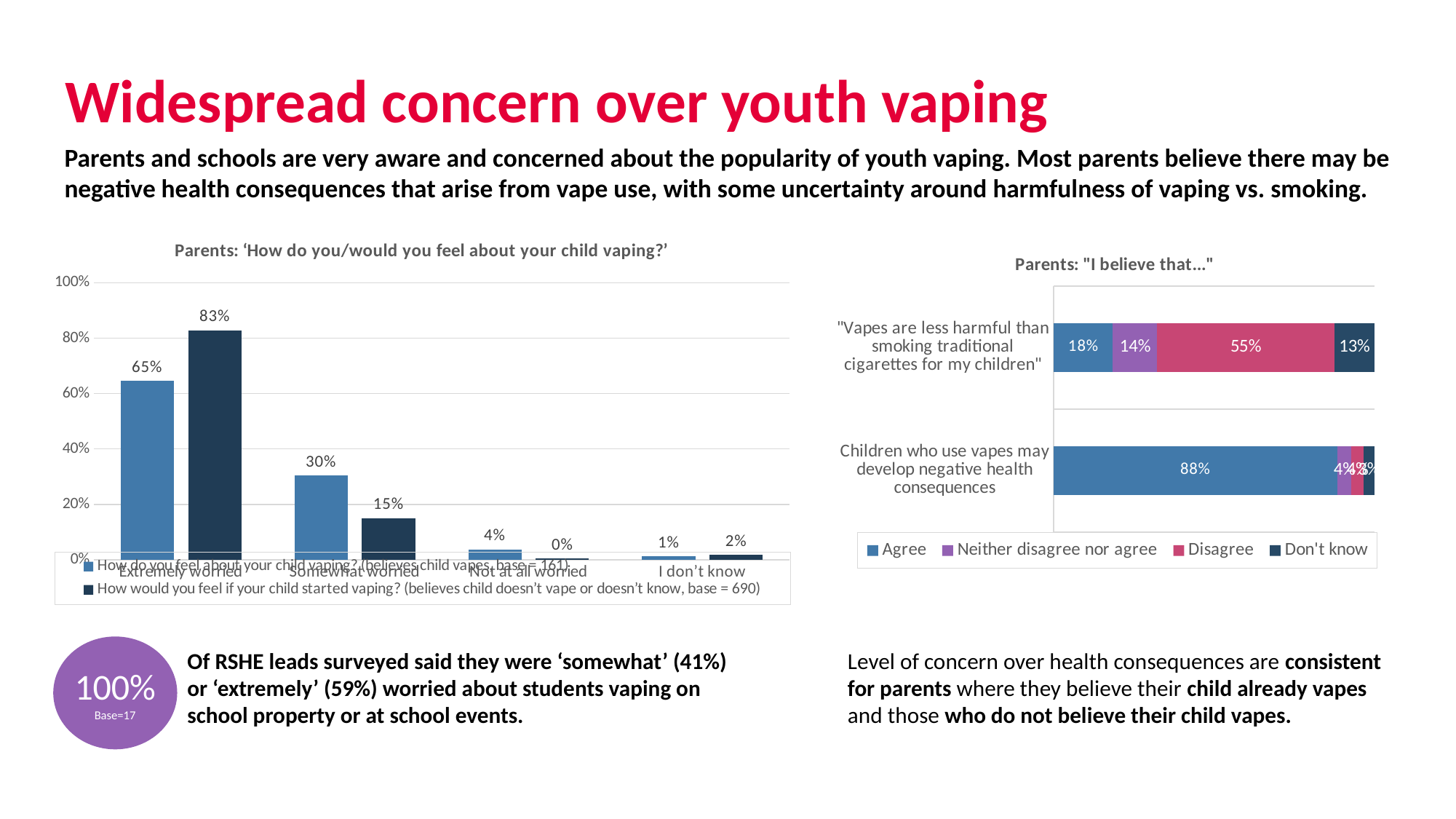

# Widespread concern over youth vaping
Parents and schools are very aware and concerned about the popularity of youth vaping. Most parents believe there may be negative health consequences that arise from vape use, with some uncertainty around harmfulness of vaping vs. smoking.

### Chart: Parents: ‘How do you/would you feel about your child vaping?’

| Category | How do you feel about your child vaping? (believes child vapes, base = 161) | How would you feel if your child started vaping? (believes child doesn’t vape or doesn’t know, base = 690) |
|---|---|---|
| Extremely worried | 0.6459627329192547 | 0.8289855072463768 |
| Somewhat worried | 0.30434782608695654 | 0.1492753623188406 |
| Not at all worried | 0.037267080745341616 | 0.004347826086956522 |
| I don’t know | 0.012422360248447204 | 0.017391304347826087 |

### Chart: Parents: "I believe that..."

| Category | Agree | Neither disagree nor agree | Disagree | Don't know |
|---|---|---|---|---|
| Children who use vapes may develop negative health consequences | 0.8846611177170036 | 0.04399524375743163 | 0.036860879904875146 | 0.034482758620689655 |
| "Vapes are less harmful than smoking traditional cigarettes for my children" | 0.18452380952380953 | 0.1380952380952381 | 0.5523809523809524 | 0.125 |
100%
Base=17
Of RSHE leads surveyed said they were ‘somewhat’ (41%) or ‘extremely’ (59%) worried about students vaping on school property or at school events.
Level of concern over health consequences are consistent for parents where they believe their child already vapes and those who do not believe their child vapes.